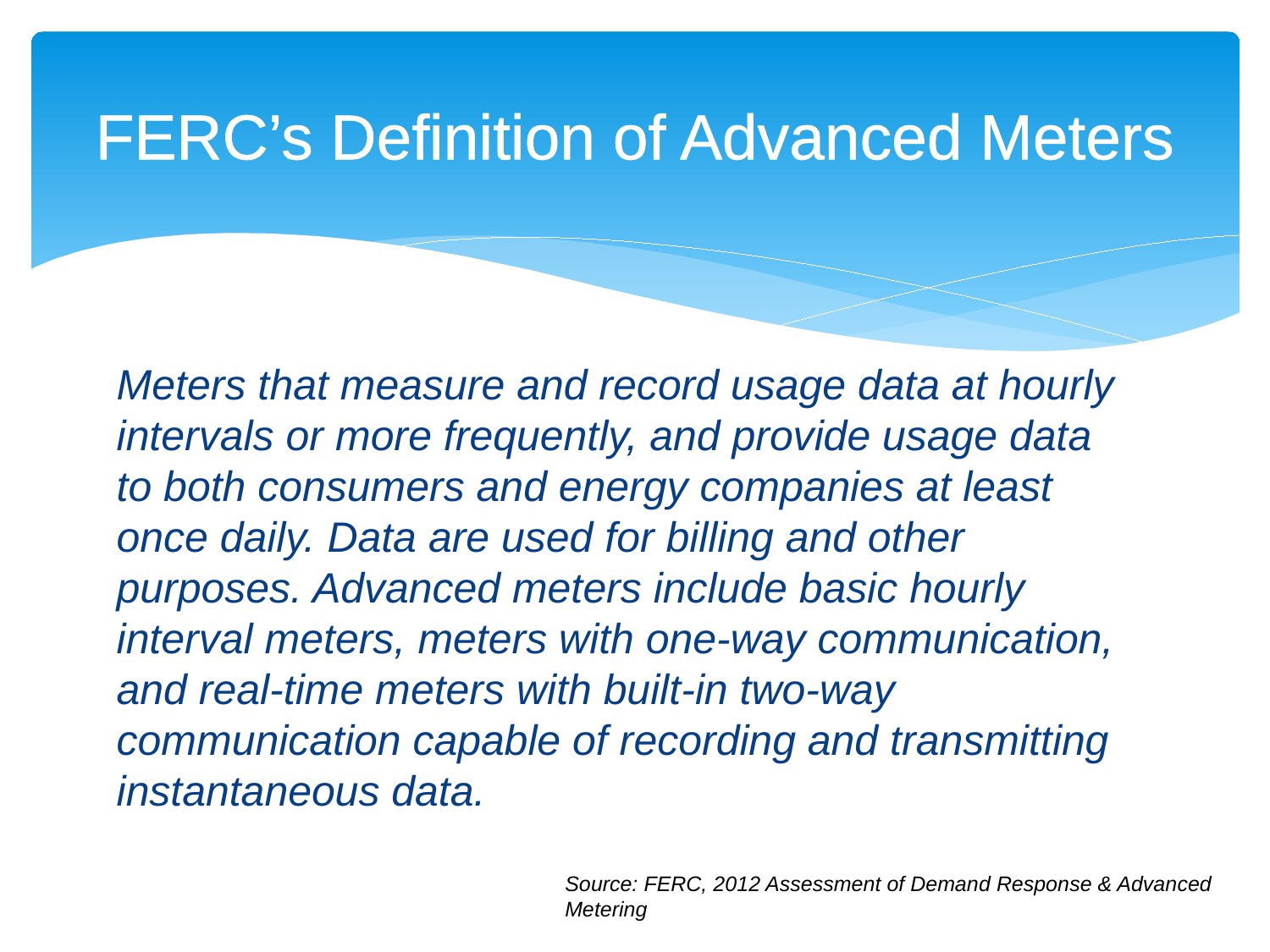

# FERC’s Definition of Advanced Meters
Meters that measure and record usage data at hourly intervals or more frequently, and provide usage data to both consumers and energy companies at least once daily. Data are used for billing and other purposes. Advanced meters include basic hourly interval meters, meters with one-way communication, and real-time meters with built-in two-way communication capable of recording and transmitting instantaneous data.
Source: FERC, 2012 Assessment of Demand Response & Advanced Metering